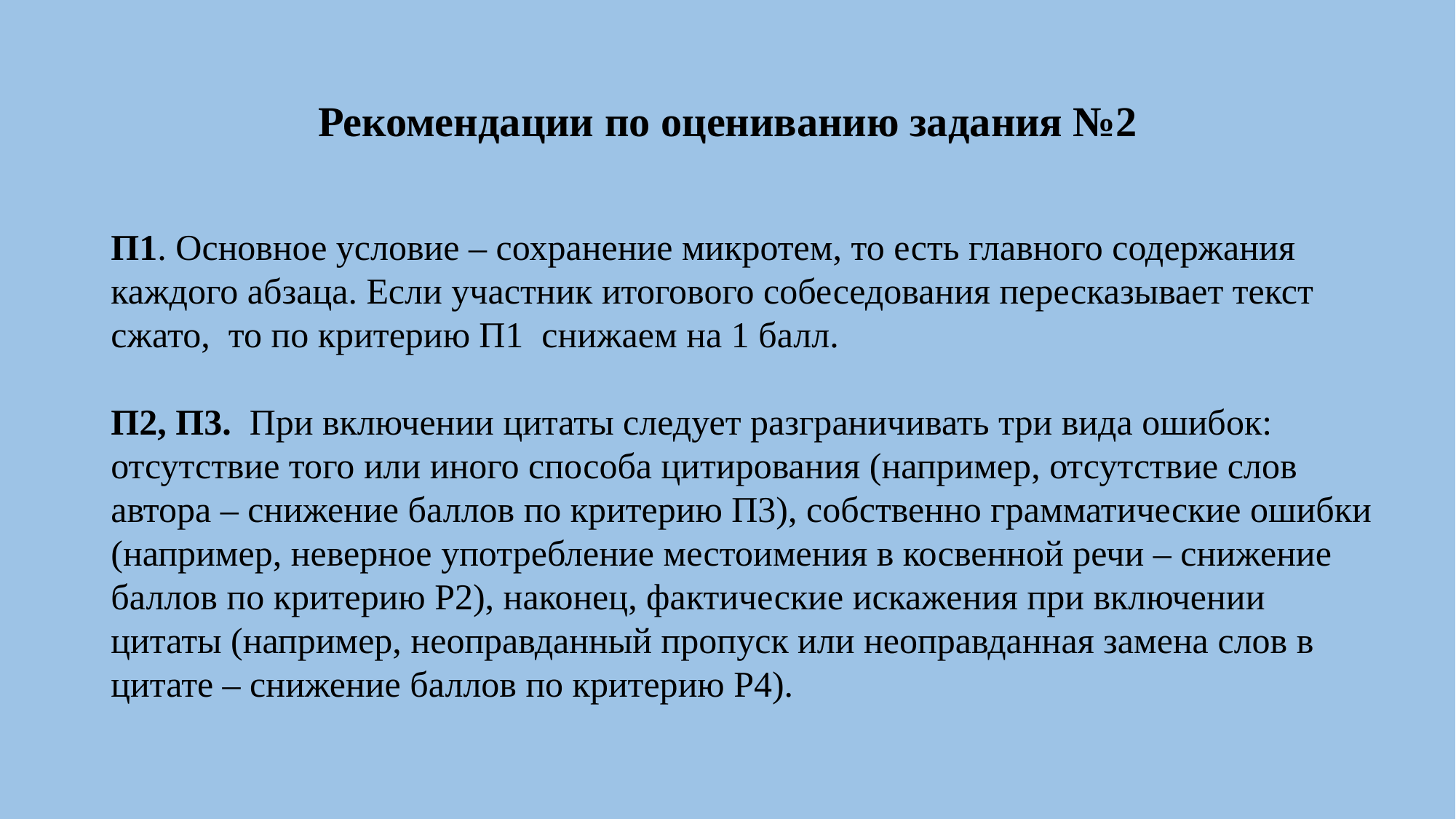

# Рекомендации по оцениванию задания №2
П1. Основное условие – сохранение микротем, то есть главного содержания  каждого абзаца. Если участник итогового собеседования пересказывает текст сжато,  то по критерию П1  снижаем на 1 балл.

П2, П3.  При включении цитаты следует разграничивать три вида ошибок: отсутствие того или иного способа цитирования (например, отсутствие слов автора – снижение баллов по критерию П3), собственно грамматические ошибки (например, неверное употребление местоимения в косвенной речи – снижение баллов по критерию Р2), наконец, фактические искажения при включении цитаты (например, неоправданный пропуск или неоправданная замена слов в цитате – снижение баллов по критерию Р4).